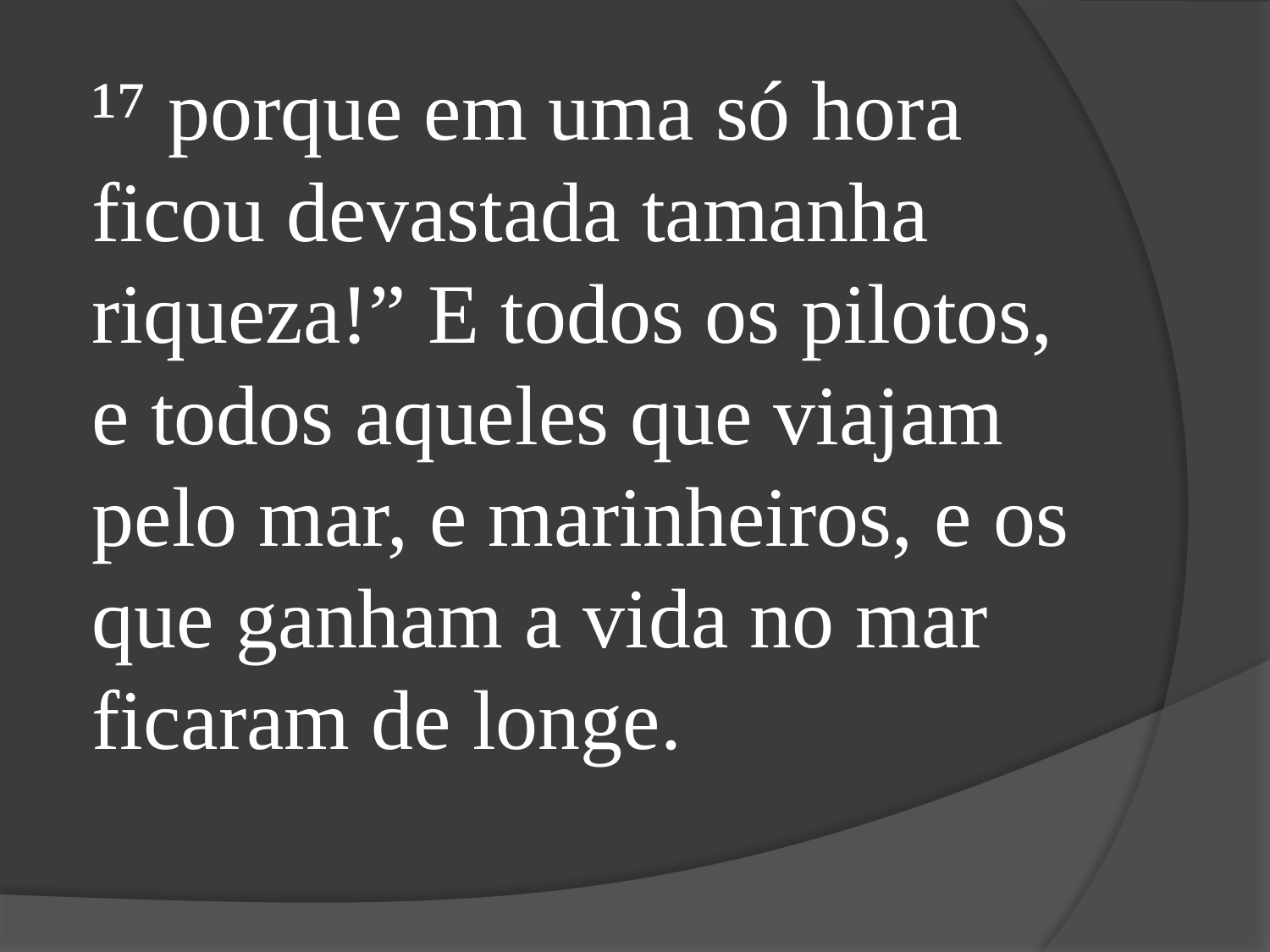

¹⁷ porque em uma só hora
ficou devastada tamanha riqueza!” E todos os pilotos,
e todos aqueles que viajam
pelo mar, e marinheiros, e os que ganham a vida no mar ficaram de longe.